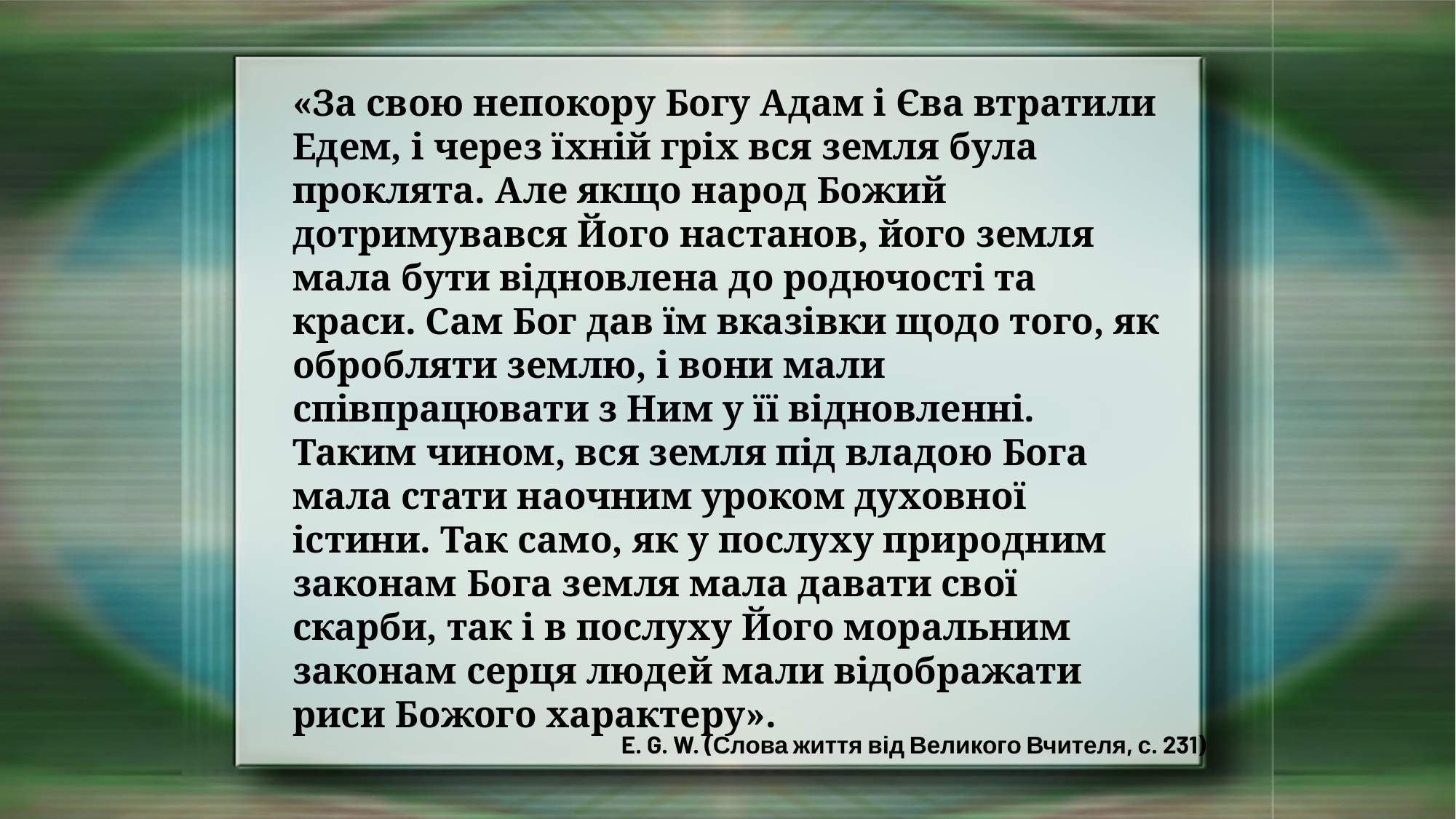

«За свою непокору Богу Адам і Єва втратили Едем, і через їхній гріх вся земля була проклята. Але якщо народ Божий дотримувався Його настанов, його земля мала бути відновлена до родючості та краси. Сам Бог дав їм вказівки щодо того, як обробляти землю, і вони мали співпрацювати з Ним у її відновленні. Таким чином, вся земля під владою Бога мала стати наочним уроком духовної істини. Так само, як у послуху природним законам Бога земля мала давати свої скарби, так і в послуху Його моральним законам серця людей мали відображати риси Божого характеру».
E. G. W. (Слова життя від Великого Вчителя, с. 231)